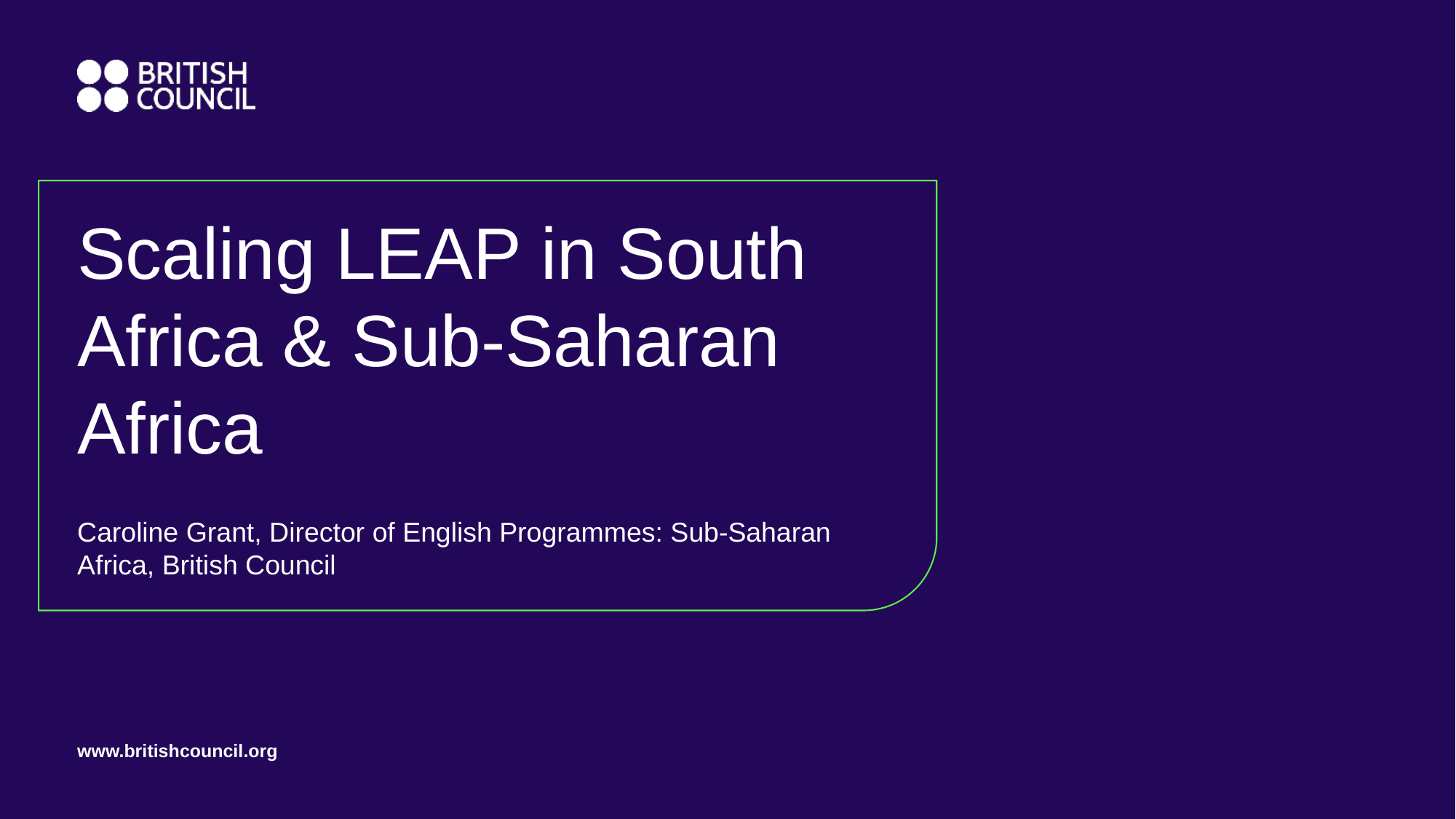

# Scaling LEAP in South Africa & Sub-Saharan Africa

Caroline Grant, Director of English Programmes: Sub-Saharan Africa, British Council